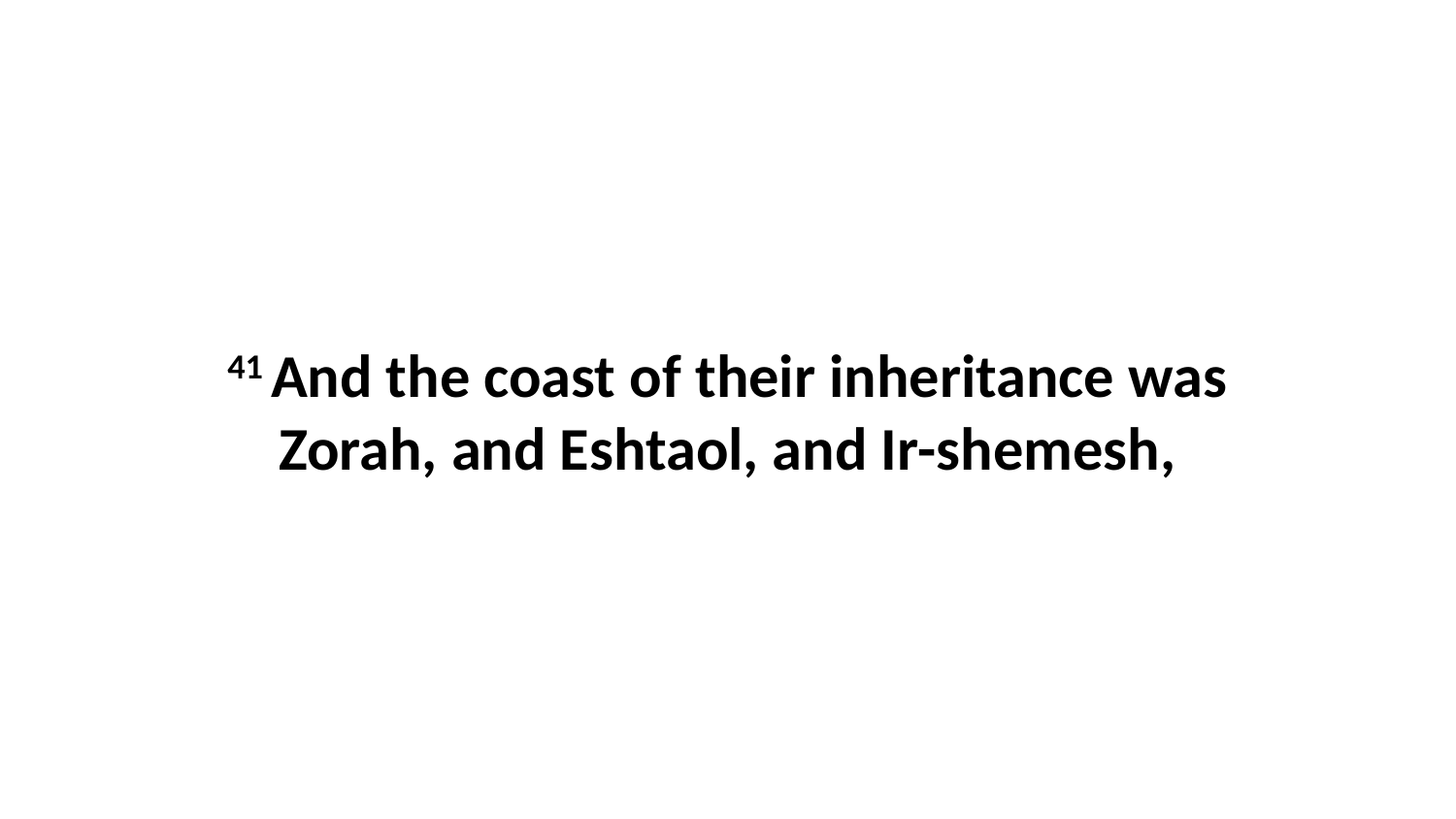

41 And the coast of their inheritance was Zorah, and Eshtaol, and Ir-shemesh,